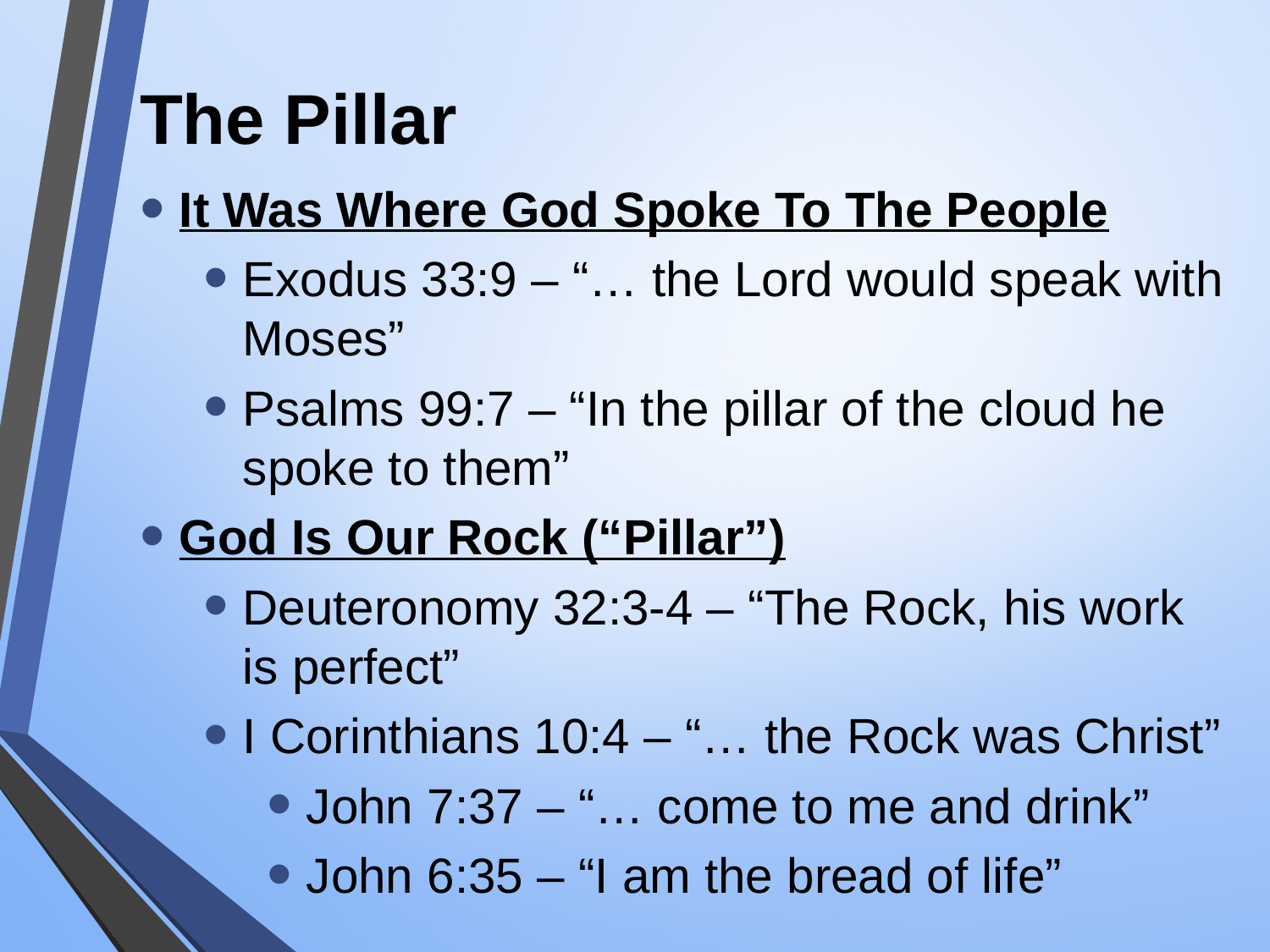

# The Pillar
It Was Where God Spoke To The People
Exodus 33:9 – “… the Lord would speak with Moses”
Psalms 99:7 – “In the pillar of the cloud he spoke to them”
God Is Our Rock (“Pillar”)
Deuteronomy 32:3-4 – “The Rock, his work is perfect”
I Corinthians 10:4 – “… the Rock was Christ”
John 7:37 – “… come to me and drink”
John 6:35 – “I am the bread of life”